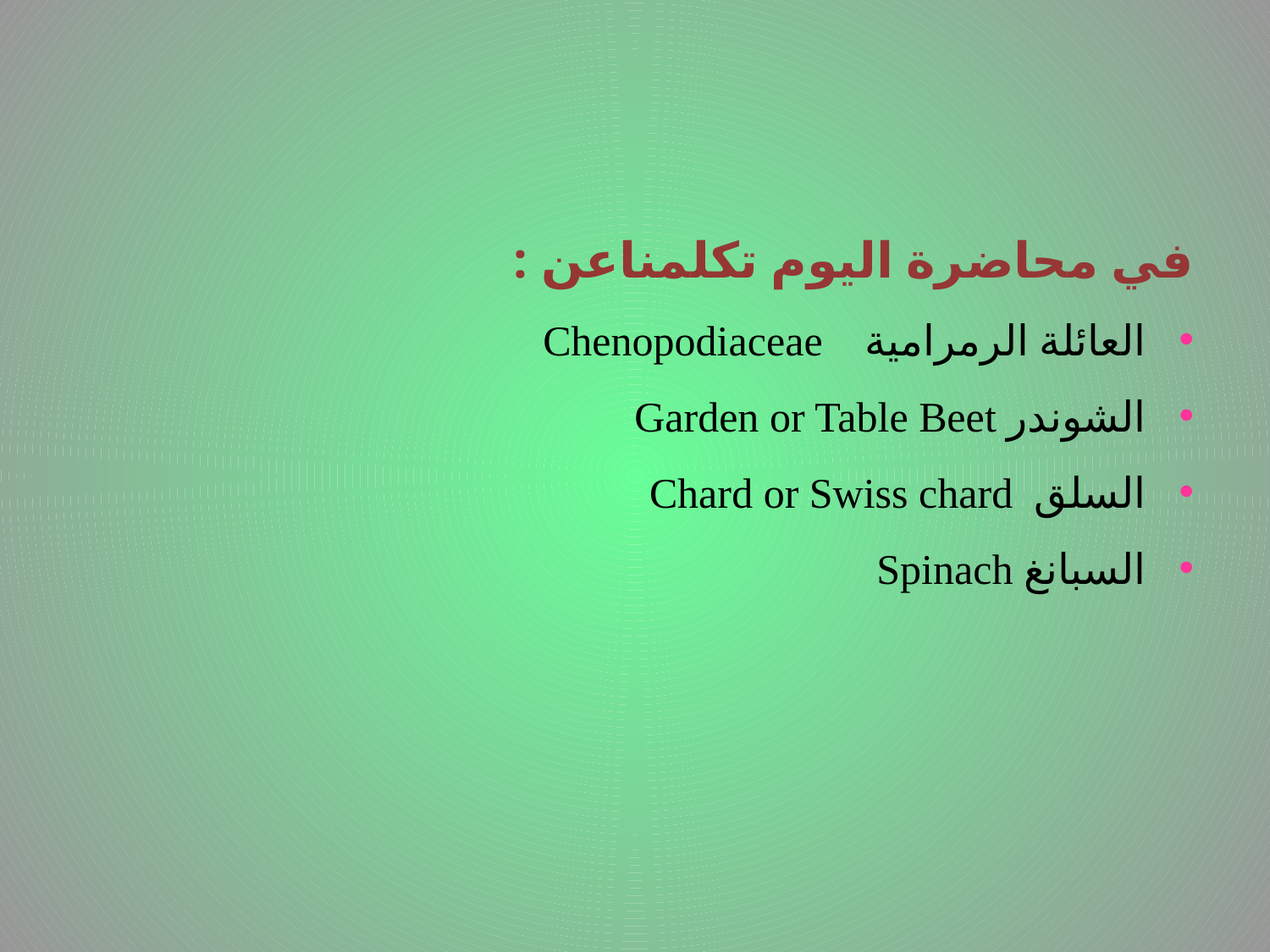

في محاضرة اليوم تكلمناعن :
العائلة الرمرامية    Chenopodiaceae
الشوندر Garden or Table Beet
السلق  Chard or Swiss chard
السبانغ Spinach